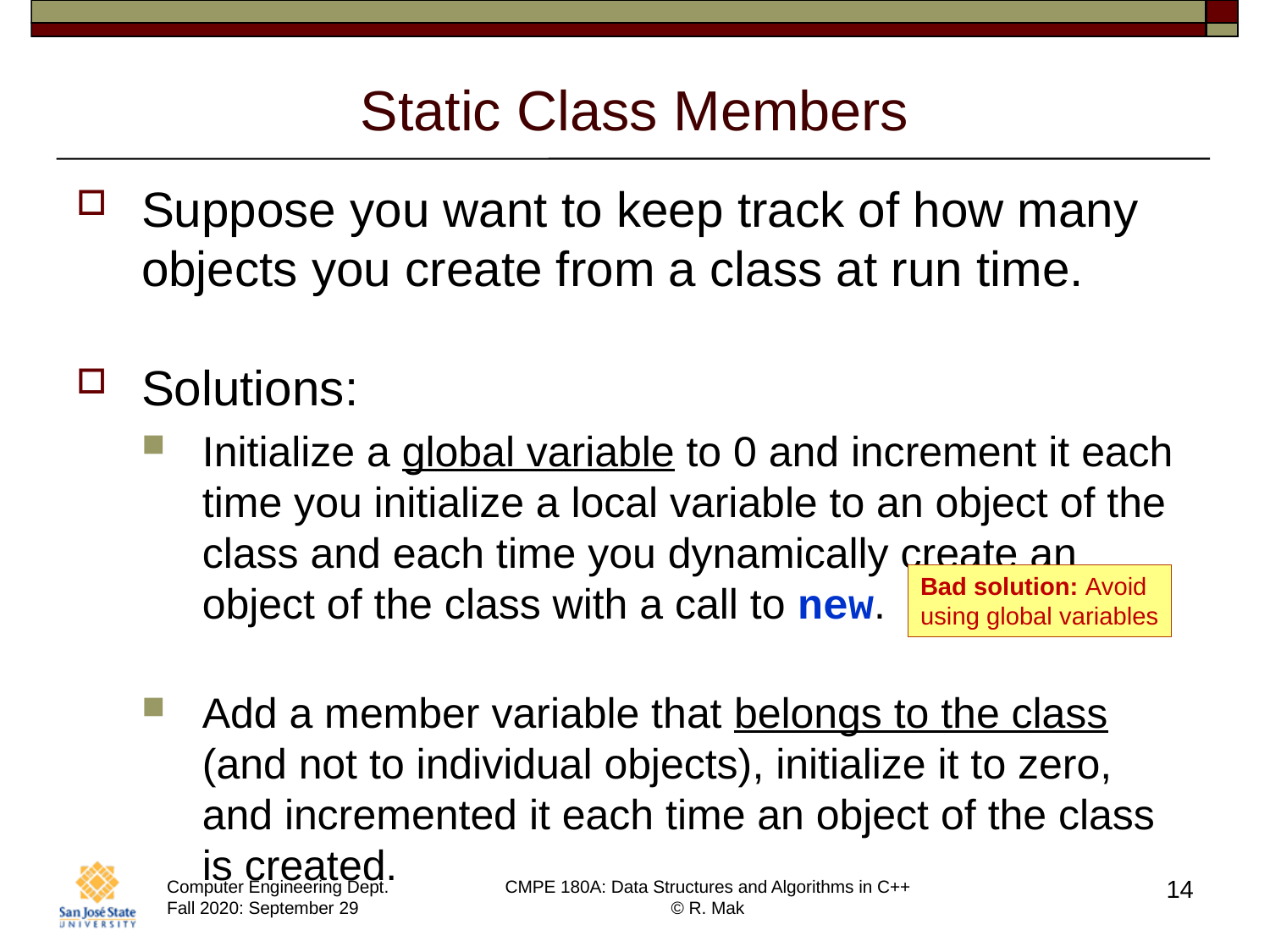

# Static Class Members
Suppose you want to keep track of how many objects you create from a class at run time.

Solutions:
Initialize a global variable to 0 and increment it each time you initialize a local variable to an object of the class and each time you dynamically create an object of the class with a call to new.

Add a member variable that belongs to the class (and not to individual objects), initialize it to zero, and incremented it each time an object of the class is created.
Bad solution: Avoid
using global variables
14